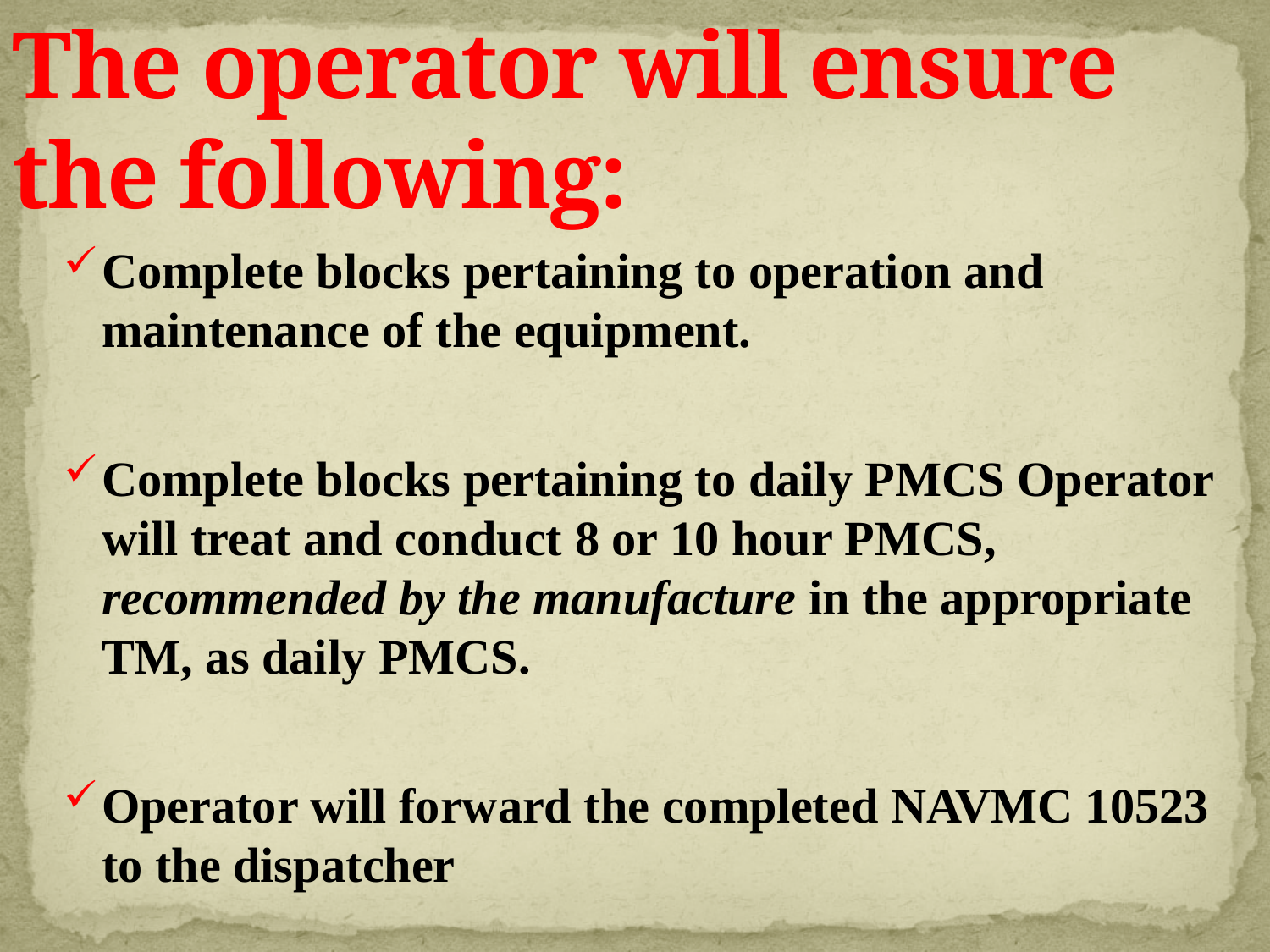

# The operator will ensure the following:
Complete blocks pertaining to operation and maintenance of the equipment.

Complete blocks pertaining to daily PMCS Operator will treat and conduct 8 or 10 hour PMCS, recommended by the manufacture in the appropriate TM, as daily PMCS.

Operator will forward the completed NAVMC 10523 to the dispatcher